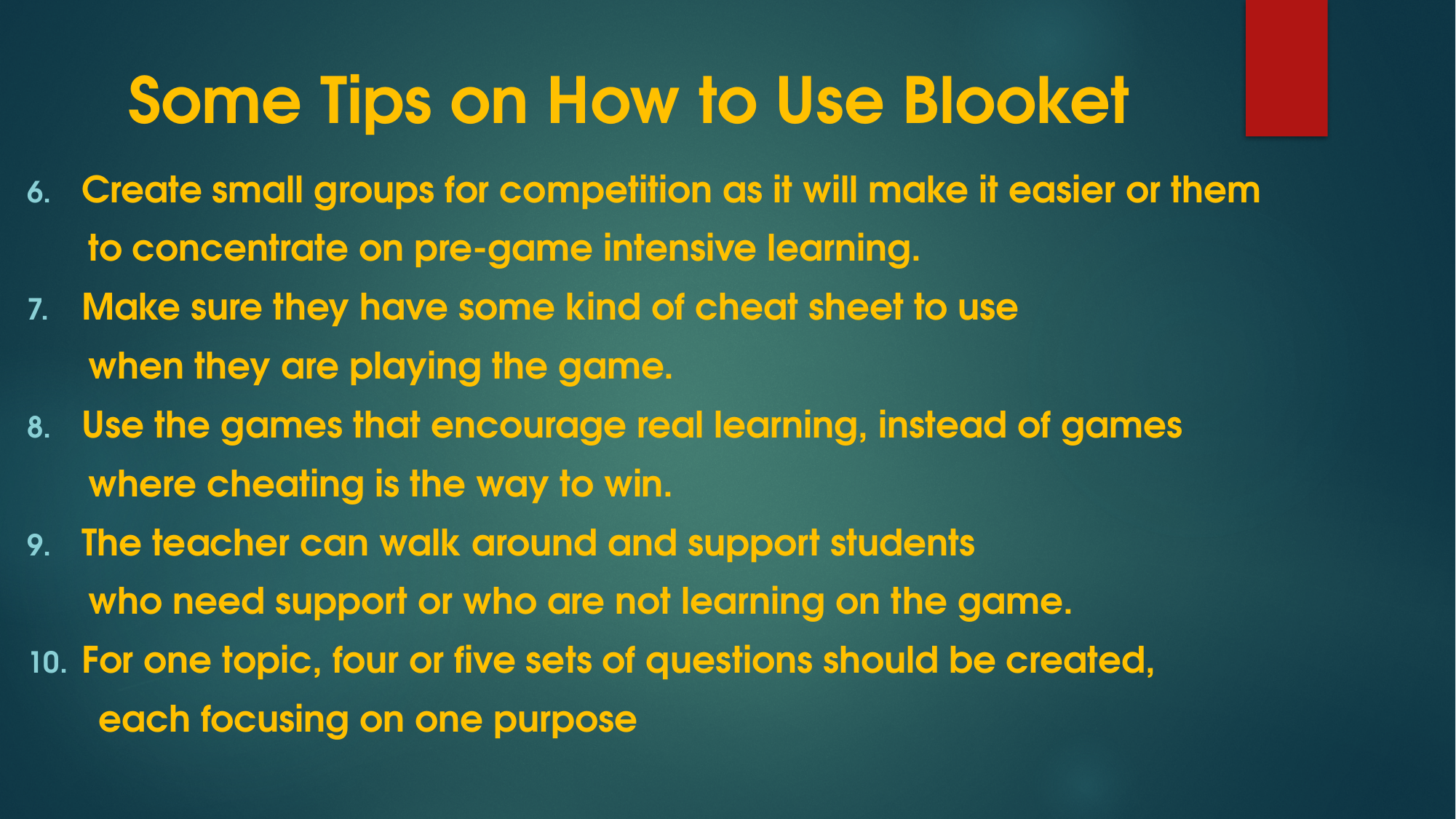

# Some Tips on How to Use Blooket
Create small groups for competition as it will make it easier or them
      to concentrate on pre-game intensive learning.
Make sure they have some kind of cheat sheet to use
      when they are playing the game.
Use the games that encourage real learning, instead of games
      where cheating is the way to win.
The teacher can walk around and support students
      who need support or who are not learning on the game.
For one topic, four or five sets of questions should be created,
       each focusing on one purpose